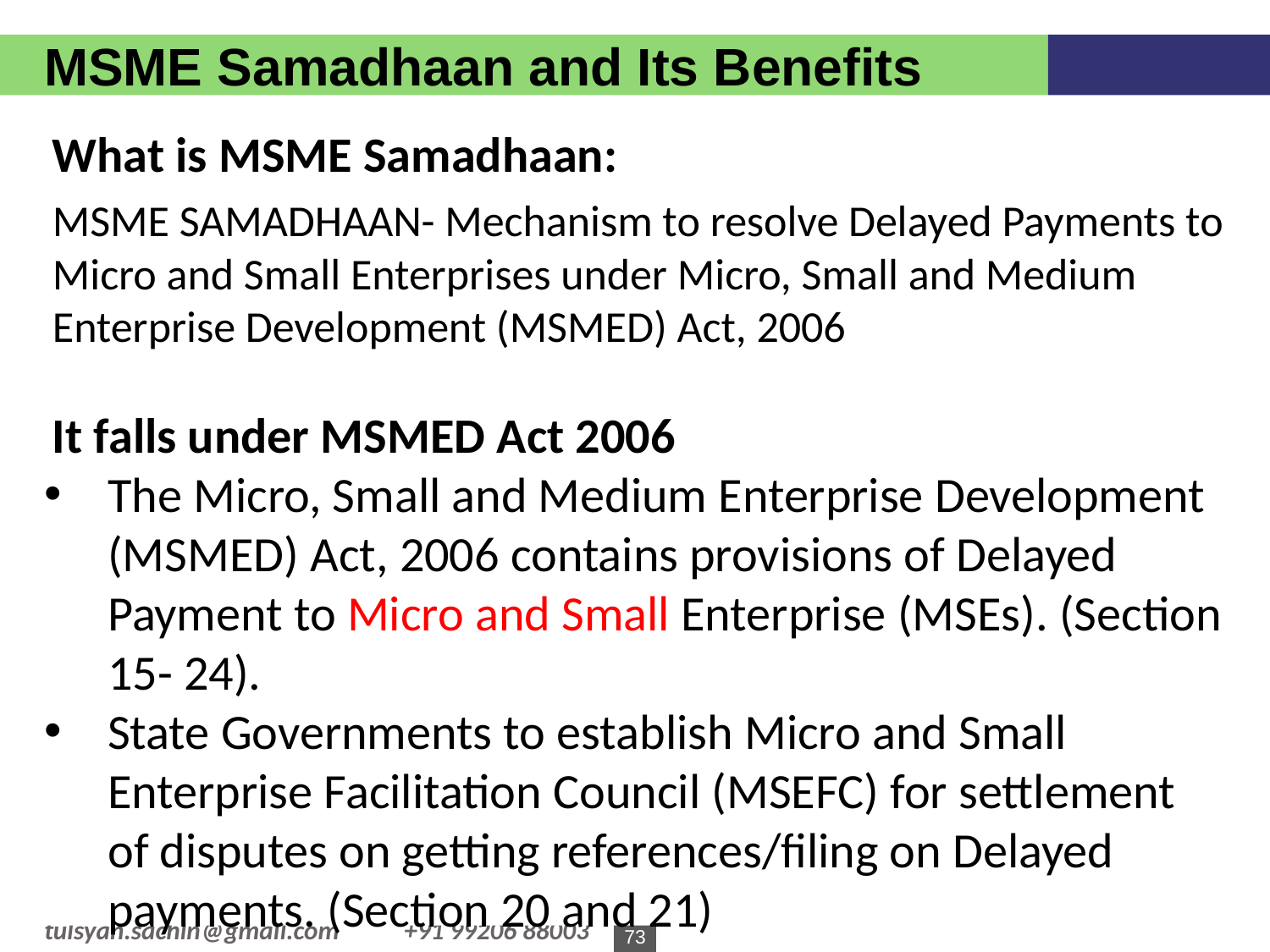

MSME Samadhaan and Its Benefits
What is MSME Samadhaan:
MSME SAMADHAAN- Mechanism to resolve Delayed Payments to Micro and Small Enterprises under Micro, Small and Medium Enterprise Development (MSMED) Act, 2006

It falls under MSMED Act 2006
The Micro, Small and Medium Enterprise Development (MSMED) Act, 2006 contains provisions of Delayed Payment to Micro and Small Enterprise (MSEs). (Section 15- 24).
State Governments to establish Micro and Small Enterprise Facilitation Council (MSEFC) for settlement of disputes on getting references/filing on Delayed payments. (Section 20 and 21)